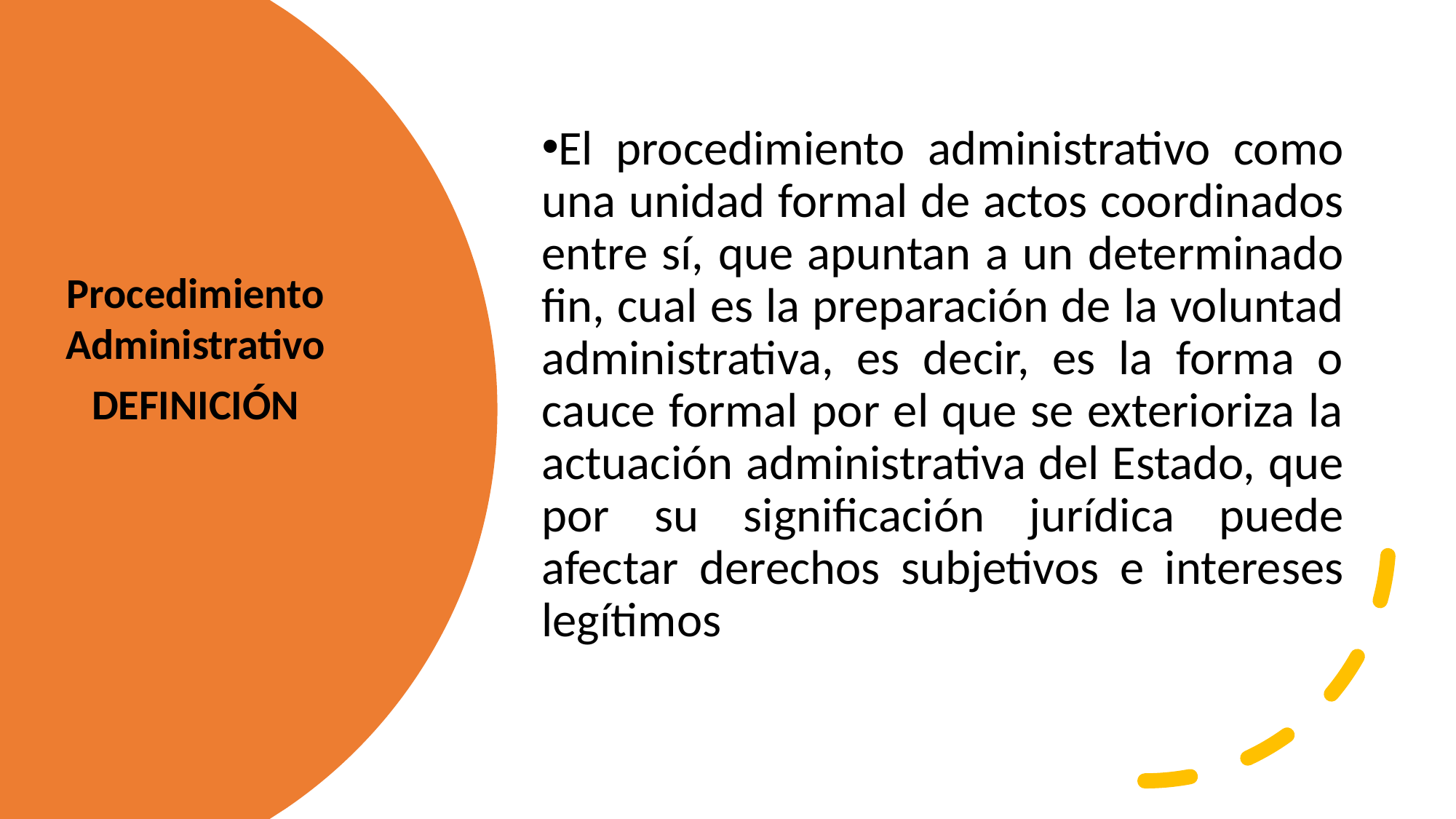

El procedimiento administrativo como una unidad formal de actos coordinados entre sí, que apuntan a un determinado fin, cual es la preparación de la voluntad administrativa, es decir, es la forma o cauce formal por el que se exterioriza la actuación administrativa del Estado, que por su significación jurídica puede afectar derechos subjetivos e intereses legítimos

Procedimiento Administrativo
DEFINICIÓN